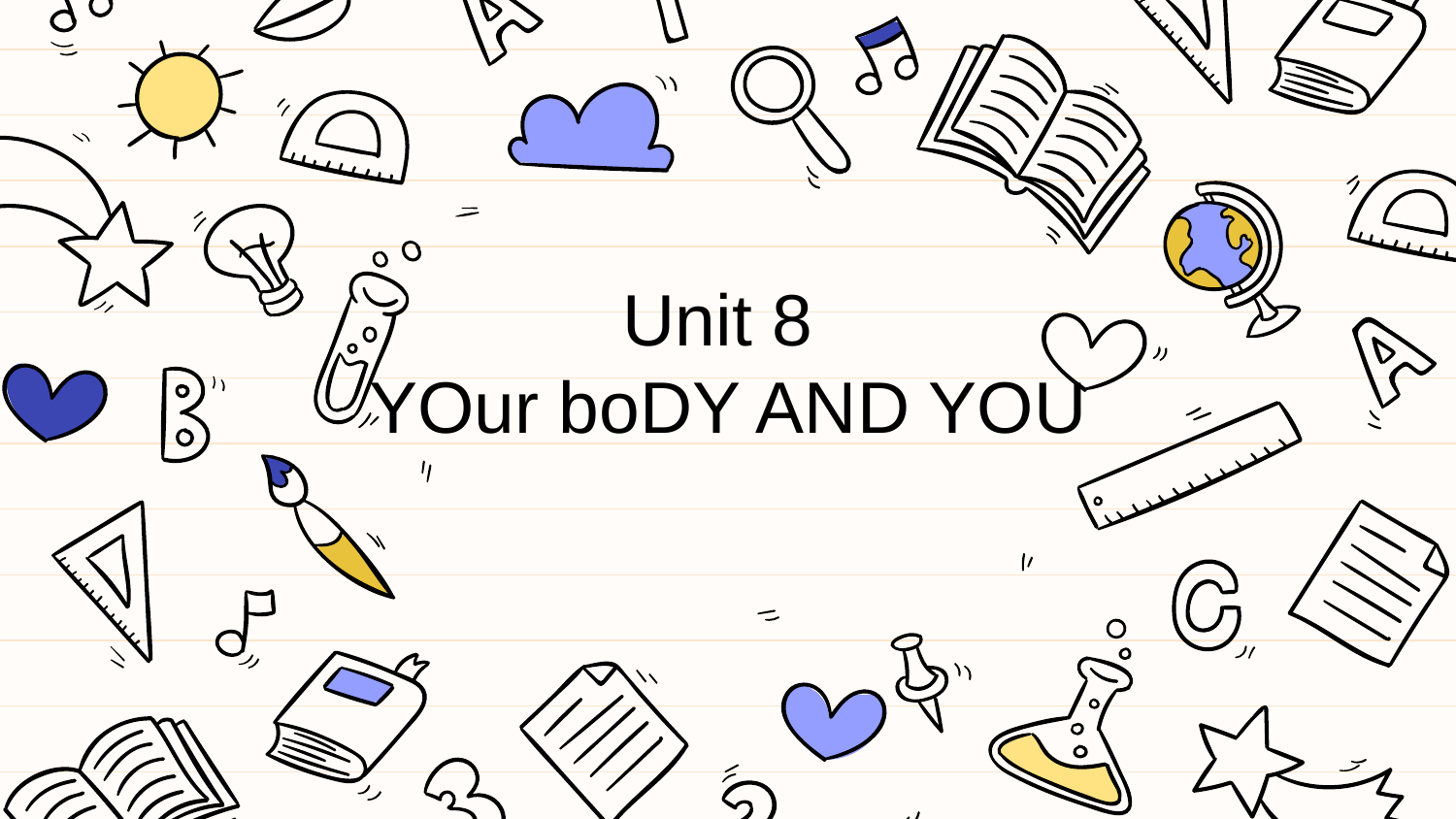

# Unit 8 YOur boDY AND YOU